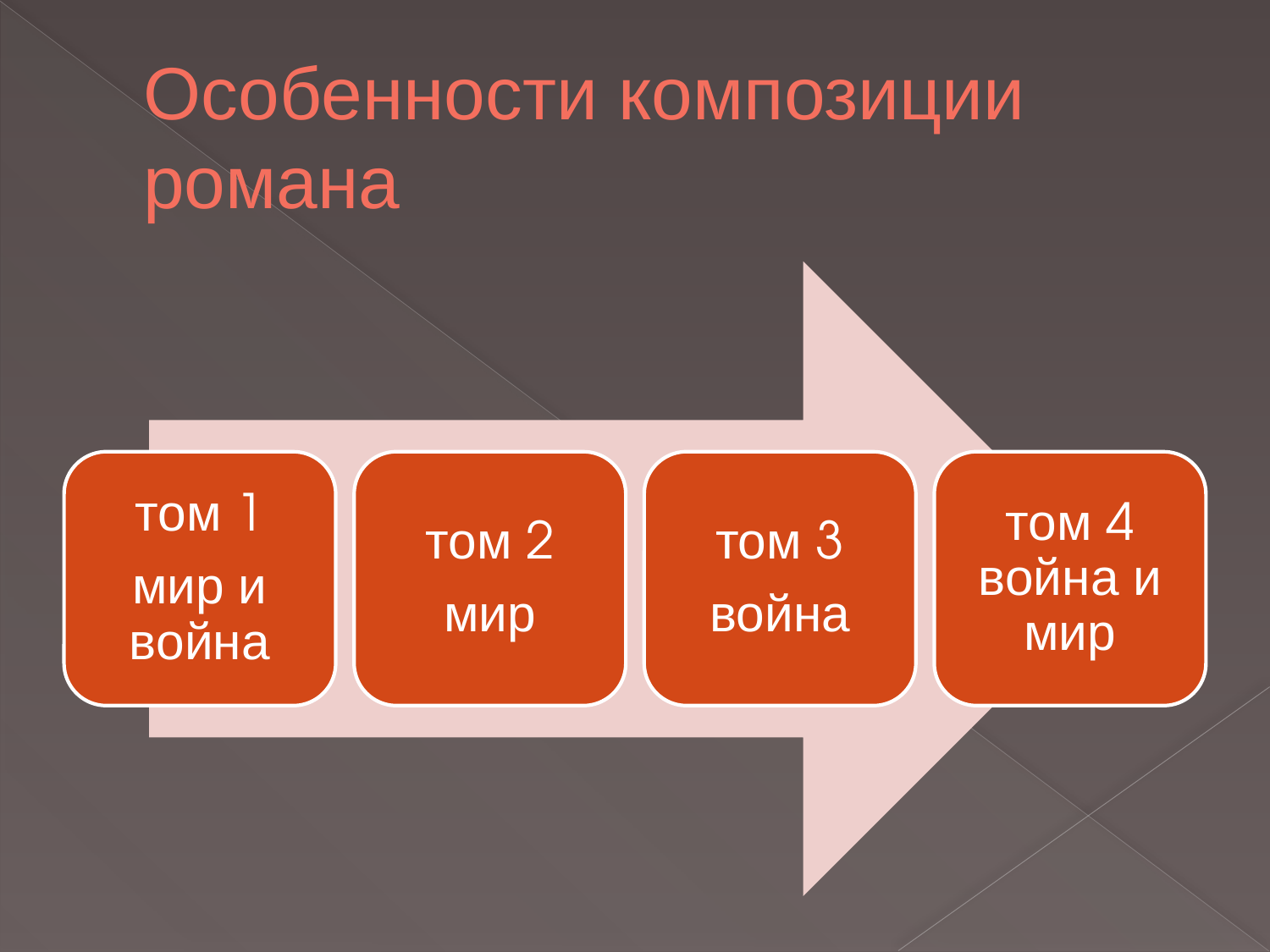

# Особенности композиции романа
том 1
мир и война
том 2
мир
том 3
война
том 4 война и мир